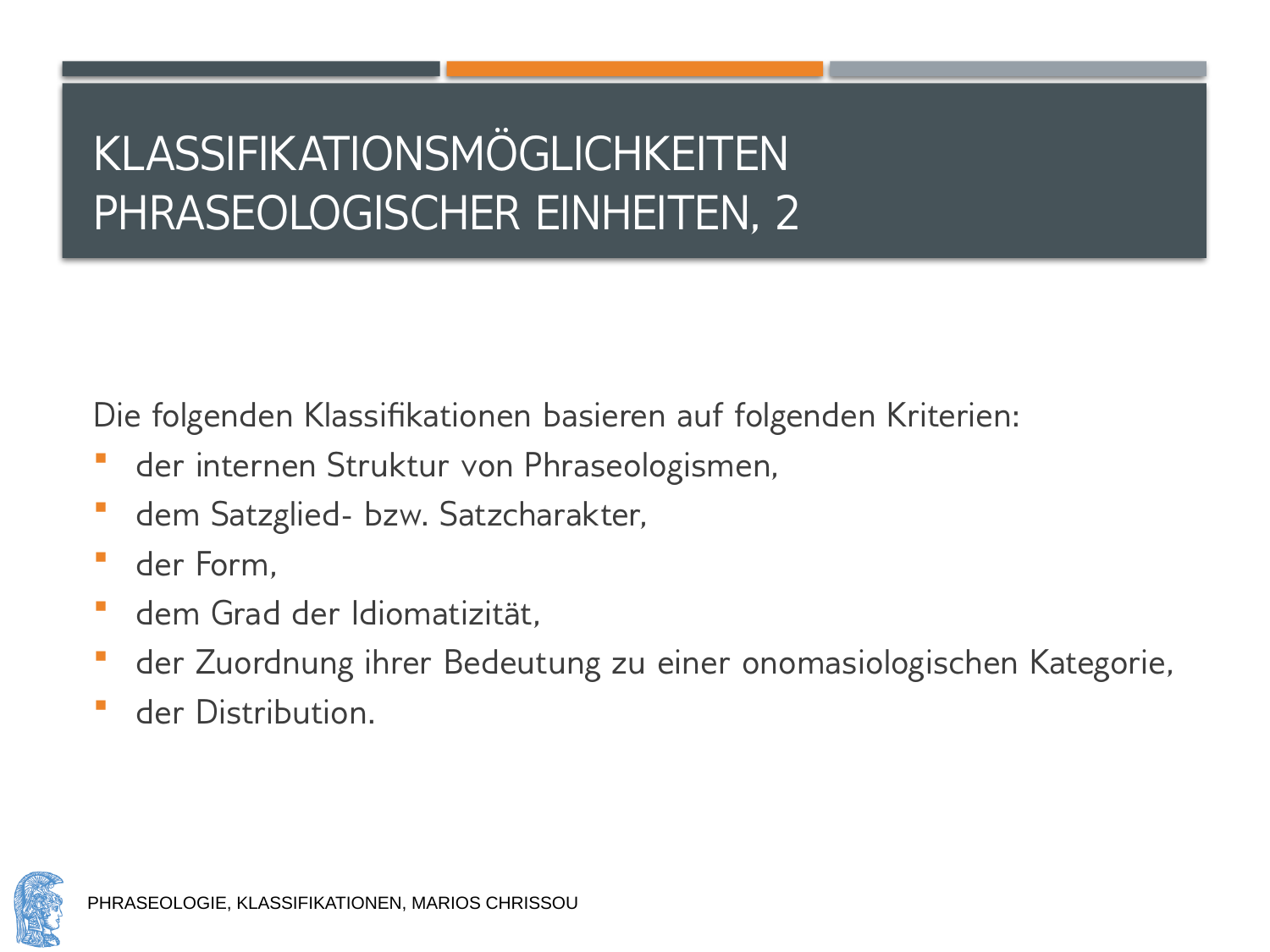

# Klassifikationsmöglichkeiten phraseologischer Einheiten, 2
Die folgenden Klassifikationen basieren auf folgenden Kriterien:
der internen Struktur von Phraseologismen,
dem Satzglied- bzw. Satzcharakter,
der Form,
dem Grad der Idiomatizität,
der Zuordnung ihrer Bedeutung zu einer onomasiologischen Kategorie,
der Distribution.